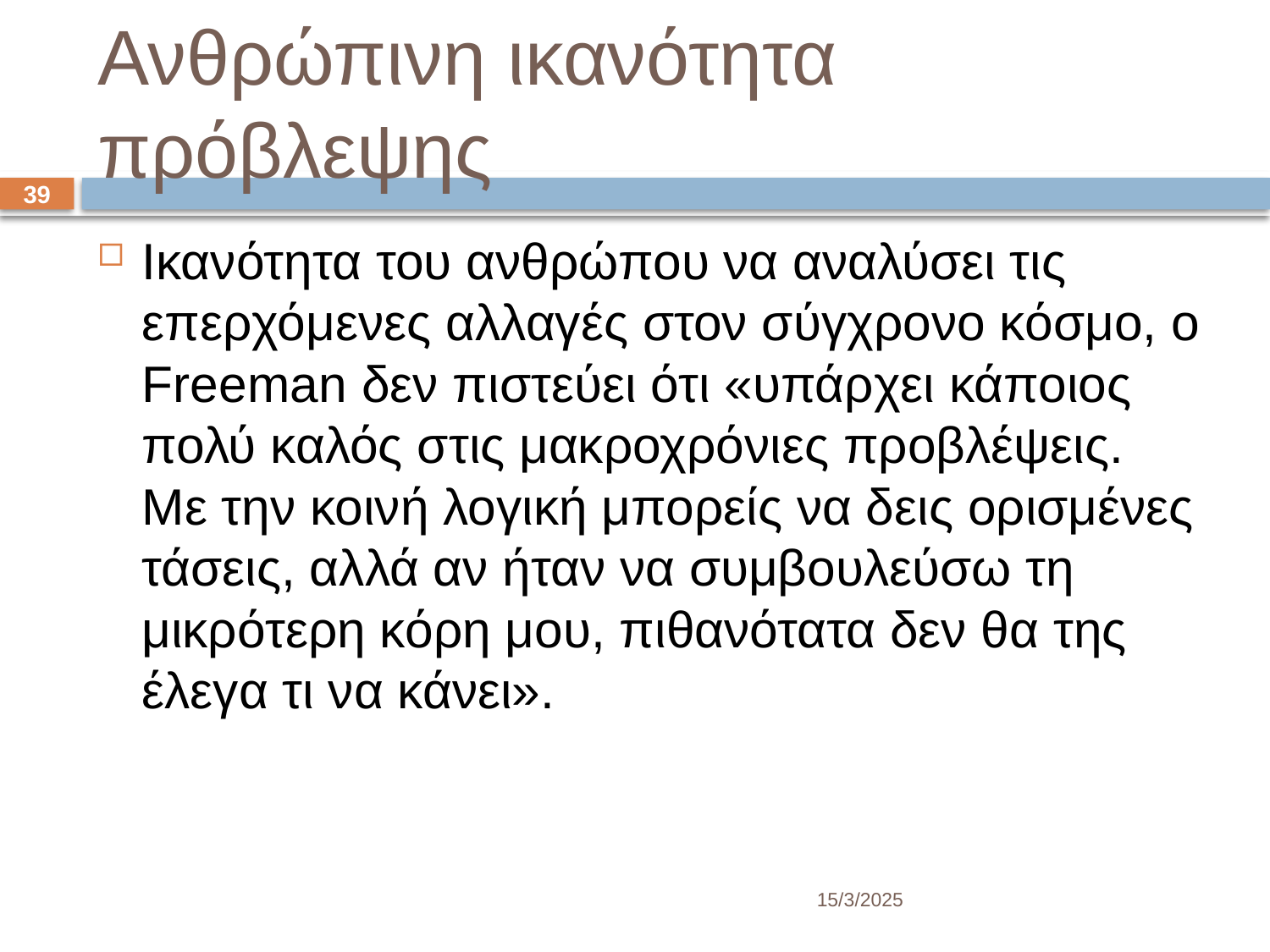

# Ανθρώπινη ικανότητα πρόβλεψης
39
Ικανότητα του ανθρώπου να αναλύσει τις επερχόμενες αλλαγές στον σύγχρονο κόσμο, ο Freeman δεν πιστεύει ότι «υπάρχει κάποιος πολύ καλός στις μακροχρόνιες προβλέψεις. Με την κοινή λογική μπορείς να δεις ορισμένες τάσεις, αλλά αν ήταν να συμβουλεύσω τη μικρότερη κόρη μου, πιθανότατα δεν θα της έλεγα τι να κάνει».
15/3/2025